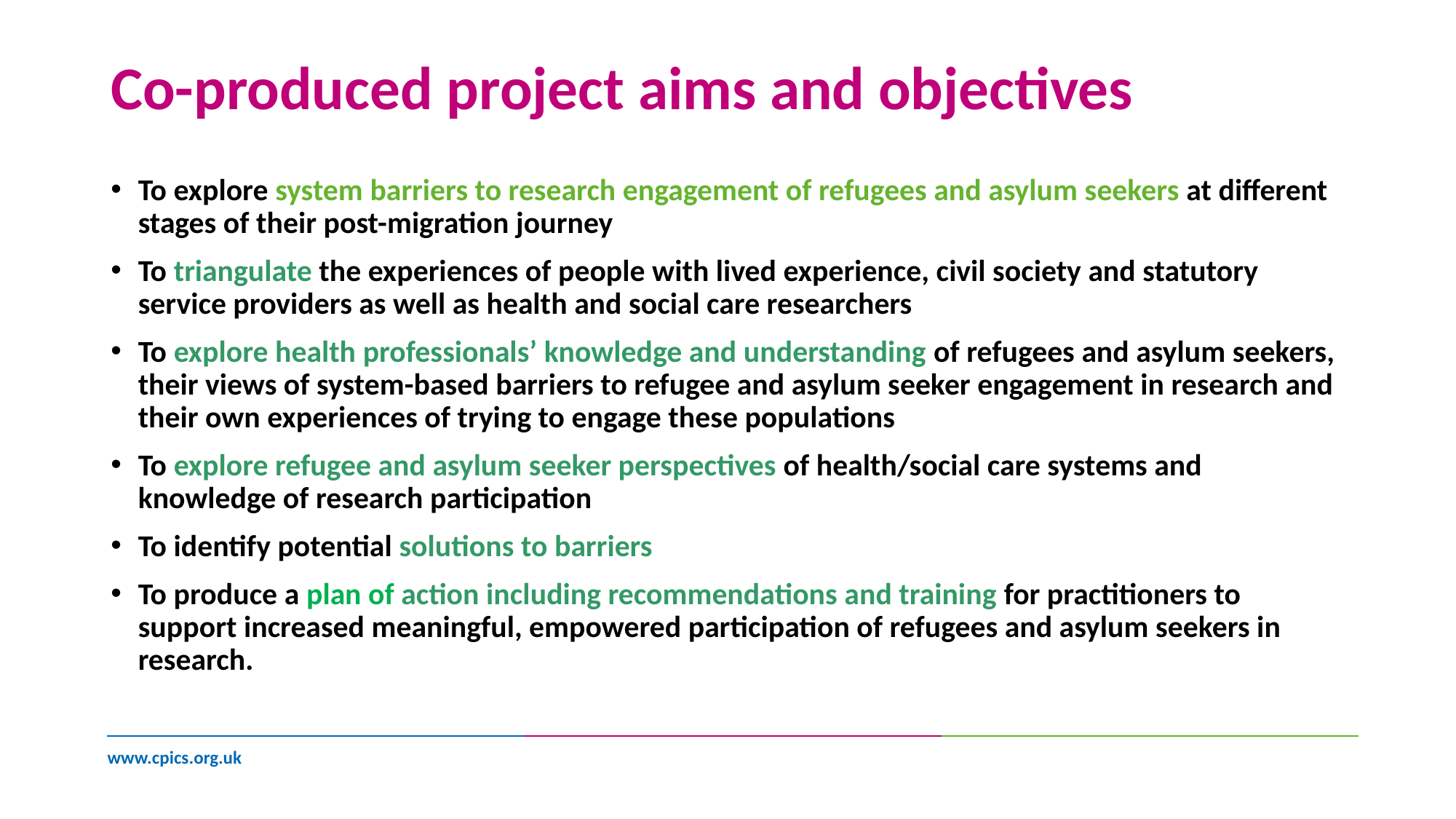

# Co-produced project aims and objectives
To explore system barriers to research engagement of refugees and asylum seekers at different stages of their post-migration journey
To triangulate the experiences of people with lived experience, civil society and statutory service providers as well as health and social care researchers
To explore health professionals’ knowledge and understanding of refugees and asylum seekers, their views of system-based barriers to refugee and asylum seeker engagement in research and their own experiences of trying to engage these populations
To explore refugee and asylum seeker perspectives of health/social care systems and knowledge of research participation
To identify potential solutions to barriers
To produce a plan of action including recommendations and training for practitioners to support increased meaningful, empowered participation of refugees and asylum seekers in research.